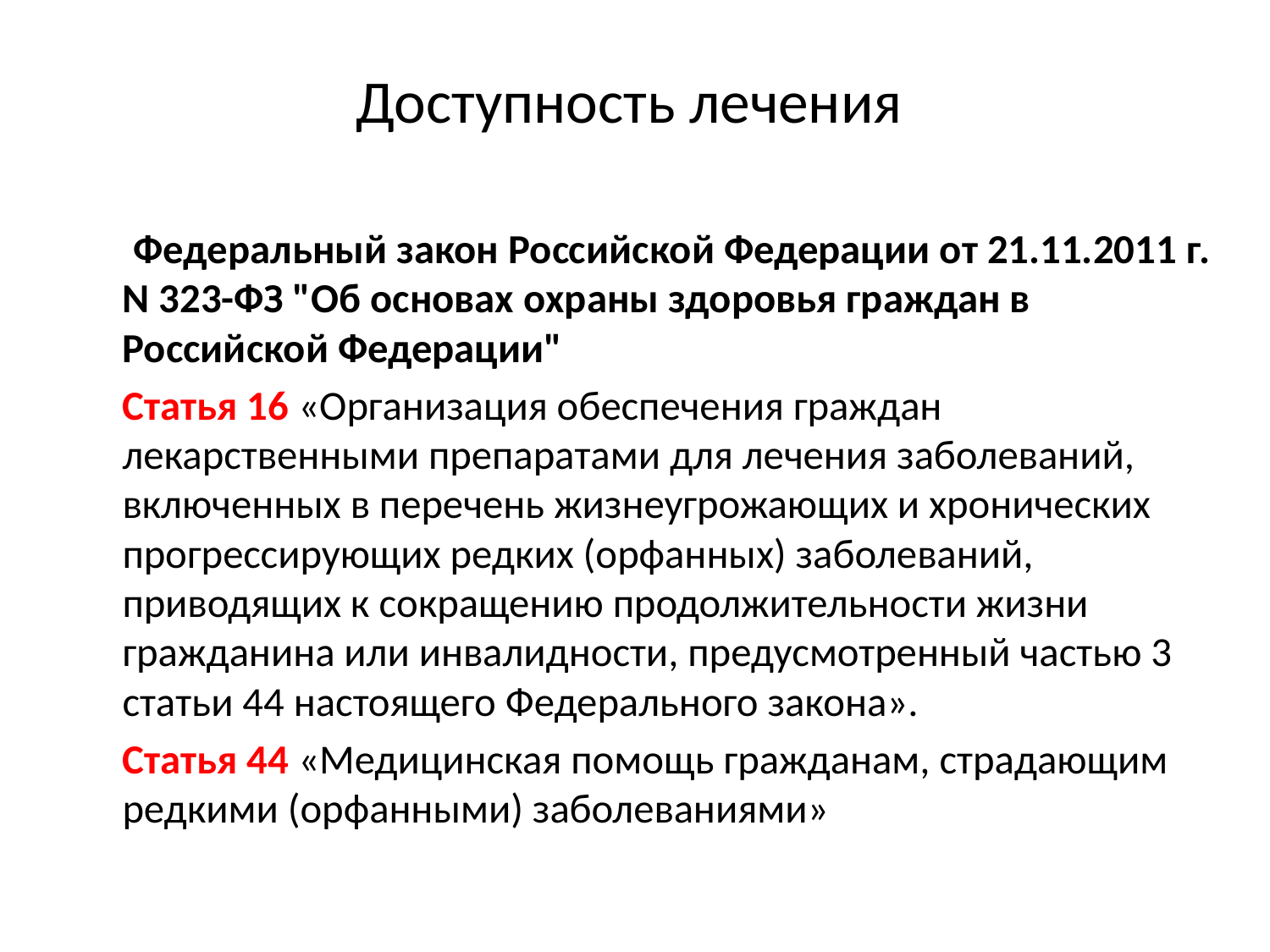

# Доступность лечения
      Федеральный закон Российской Федерации от 21.11.2011 г. N 323-ФЗ "Об основах охраны здоровья граждан в Российской Федерации"
	Статья 16 «Организация обеспечения граждан лекарственными препаратами для лечения заболеваний, включенных в перечень жизнеугрожающих и хронических прогрессирующих редких (орфанных) заболеваний, приводящих к сокращению продолжительности жизни гражданина или инвалидности, предусмотренный частью 3 статьи 44 настоящего Федерального закона».
	Статья 44 «Медицинская помощь гражданам, страдающим редкими (орфанными) заболеваниями»